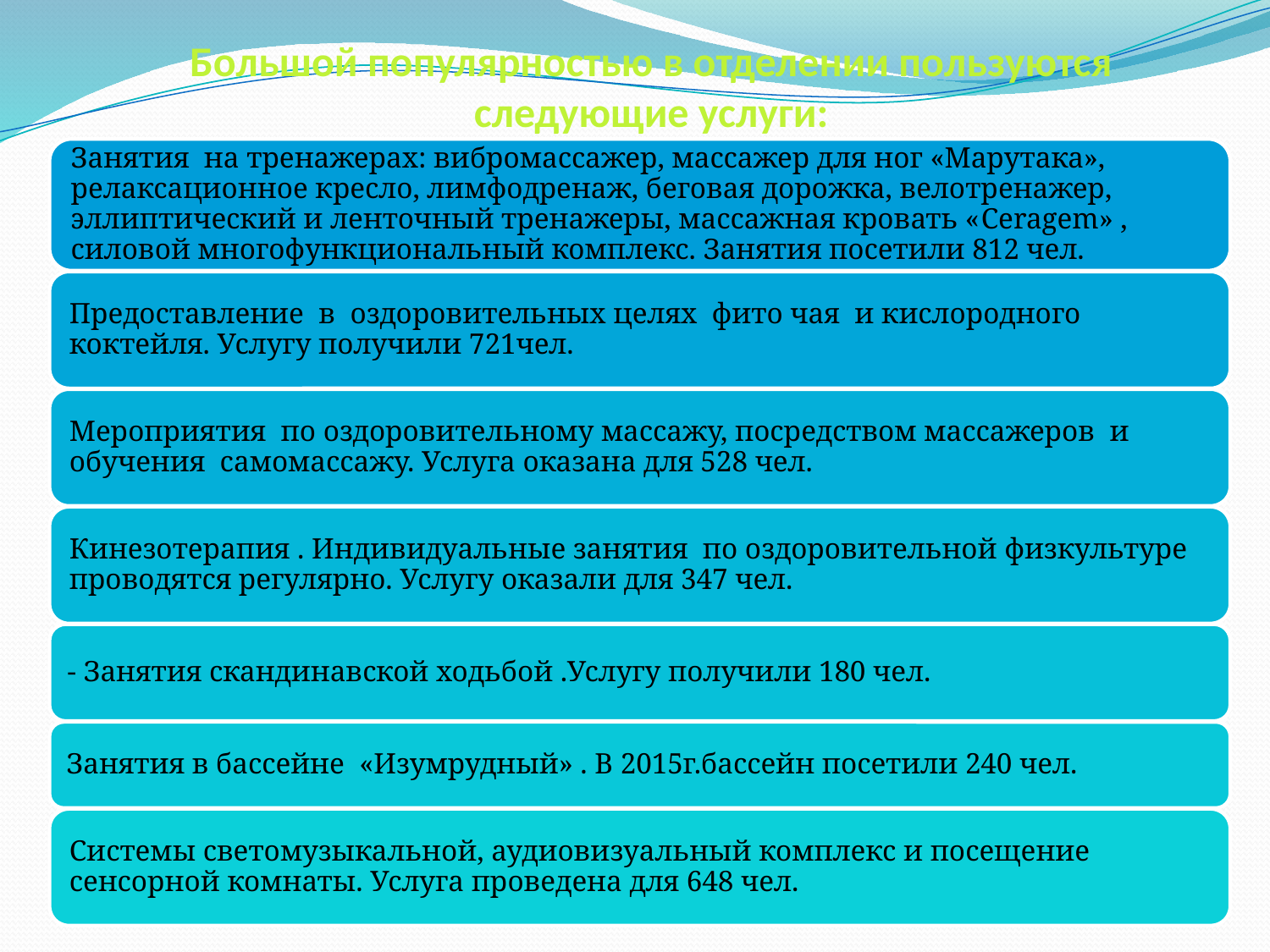

# Большой популярностью в отделении пользуются следующие услуги:
Занятия  на тренажерах: вибромассажер, массажер для ног «Марутака», релаксационное кресло, лимфодренаж, беговая дорожка, велотренажер, эллиптический и ленточный тренажеры, массажная кровать «Ceragem» , силовой многофункциональный комплекс. Занятия посетили 812 чел.
Предоставление  в  оздоровительных целях  фито чая  и кислородного коктейля. Услугу получили 721чел.
Мероприятия  по оздоровительному массажу, посредством массажеров  и обучения  самомассажу. Услуга оказана для 528 чел.
Кинезотерапия . Индивидуальные занятия  по оздоровительной физкультуре проводятся регулярно. Услугу оказали для 347 чел.
- Занятия скандинавской ходьбой .Услугу получили 180 чел.
Занятия в бассейне  «Изумрудный» . В 2015г.бассейн посетили 240 чел.
Системы светомузыкальной, аудиовизуальный комплекс и посещение сенсорной комнаты. Услуга проведена для 648 чел.